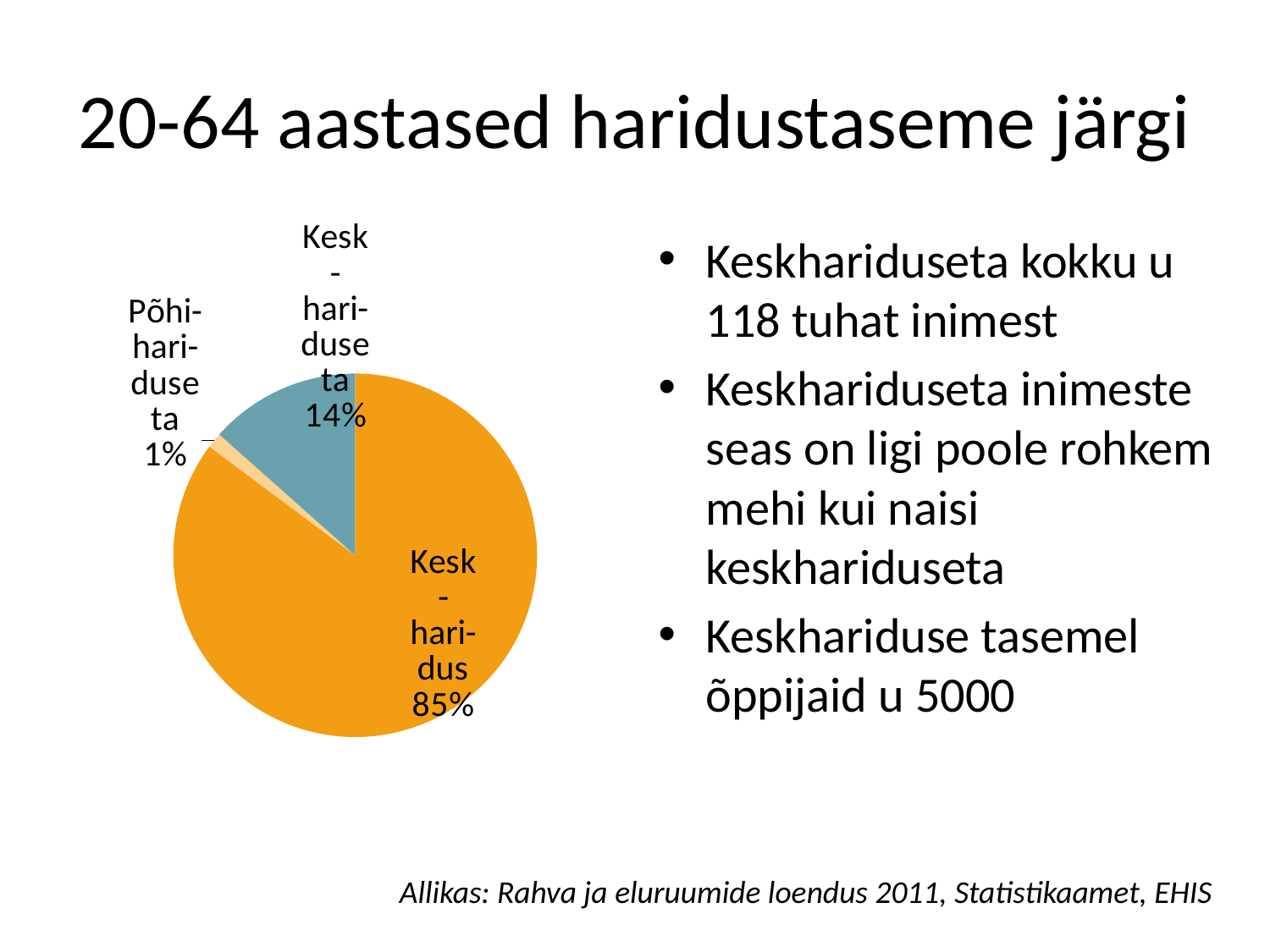

# 20-64 aastased haridustaseme järgi

### Chart

| Category |  |
|---|---|
| Keskharidus või kõrgem | 679416.0 |
| Põhihariduseta | 10974.0 |
| Keskhariduseta | 107095.0 |
Keskhariduseta kokku u 118 tuhat inimest
Keskhariduseta inimeste seas on ligi poole rohkem mehi kui naisi keskhariduseta
Keskhariduse tasemel õppijaid u 5000
Allikas: Rahva ja eluruumide loendus 2011, Statistikaamet, EHIS